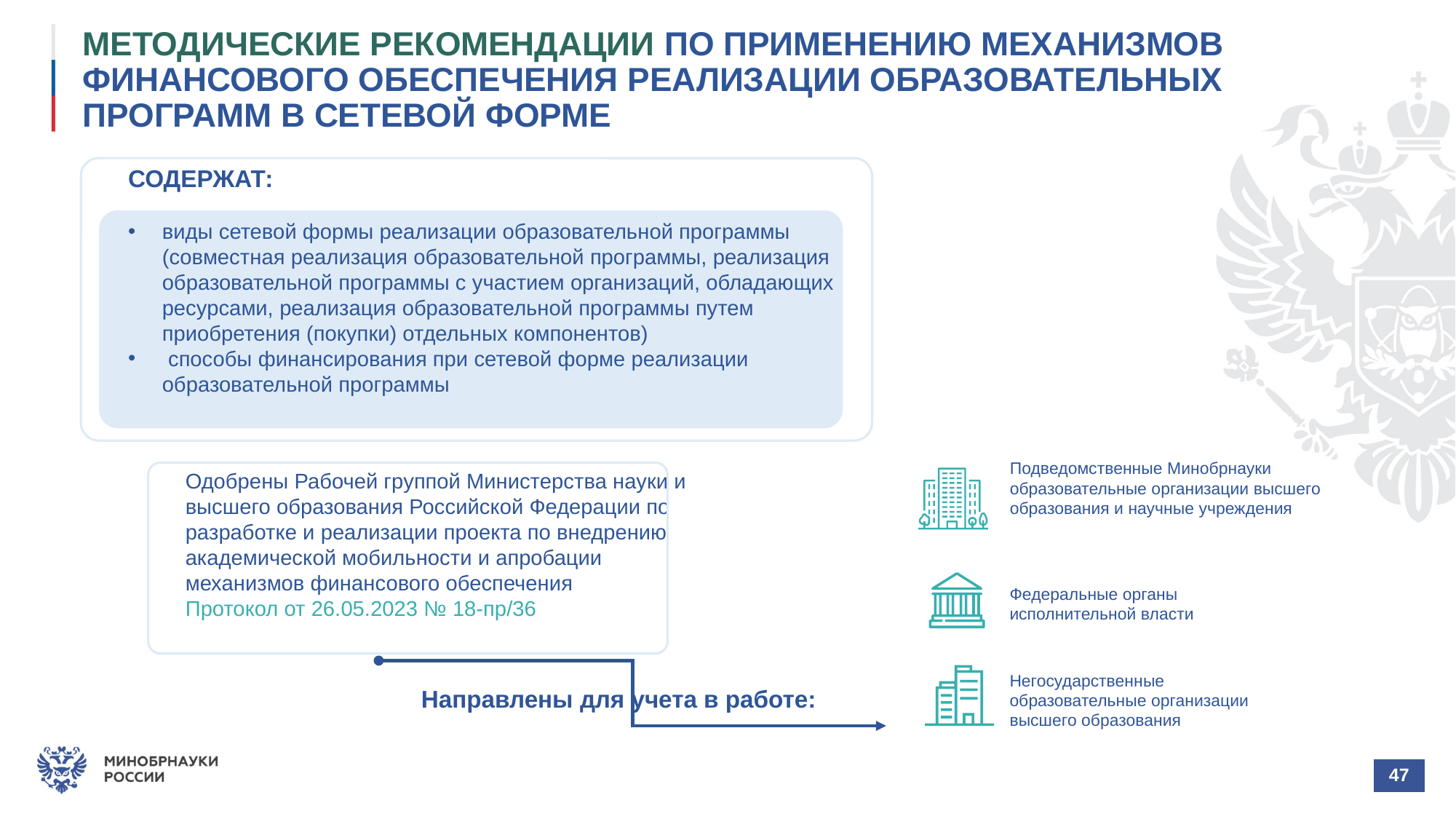

МЕТОДИЧЕСКИЕ РЕКОМЕНДАЦИИ ПО ПРИМЕНЕНИЮ МЕХАНИЗМОВ ФИНАНСОВОГО ОБЕСПЕЧЕНИЯ РЕАЛИЗАЦИИ ОБРАЗОВАТЕЛЬНЫХ ПРОГРАММ В СЕТЕВОЙ ФОРМЕ

СОДЕРЖАТ:

виды сетевой формы реализации образовательной программы (совместная реализация образовательной программы, реализация образовательной программы с участием организаций, обладающих ресурсами, реализация образовательной программы путем приобретения (покупки) отдельных компонентов)
 способы финансирования при сетевой форме реализации образовательной программы

Подведомственные Минобрнауки образовательные организации высшего образования и научные учреждения
Одобрены Рабочей группой Министерства науки и высшего образования Российской Федерации по разработке и реализации проекта по внедрению академической мобильности и апробации механизмов финансового обеспечения
Протокол от 26.05.2023 № 18-пр/36

Федеральные органы исполнительной власти

Негосударственные образовательные организации высшего образования
Направлены для учета в работе:
| 47 |
| --- |